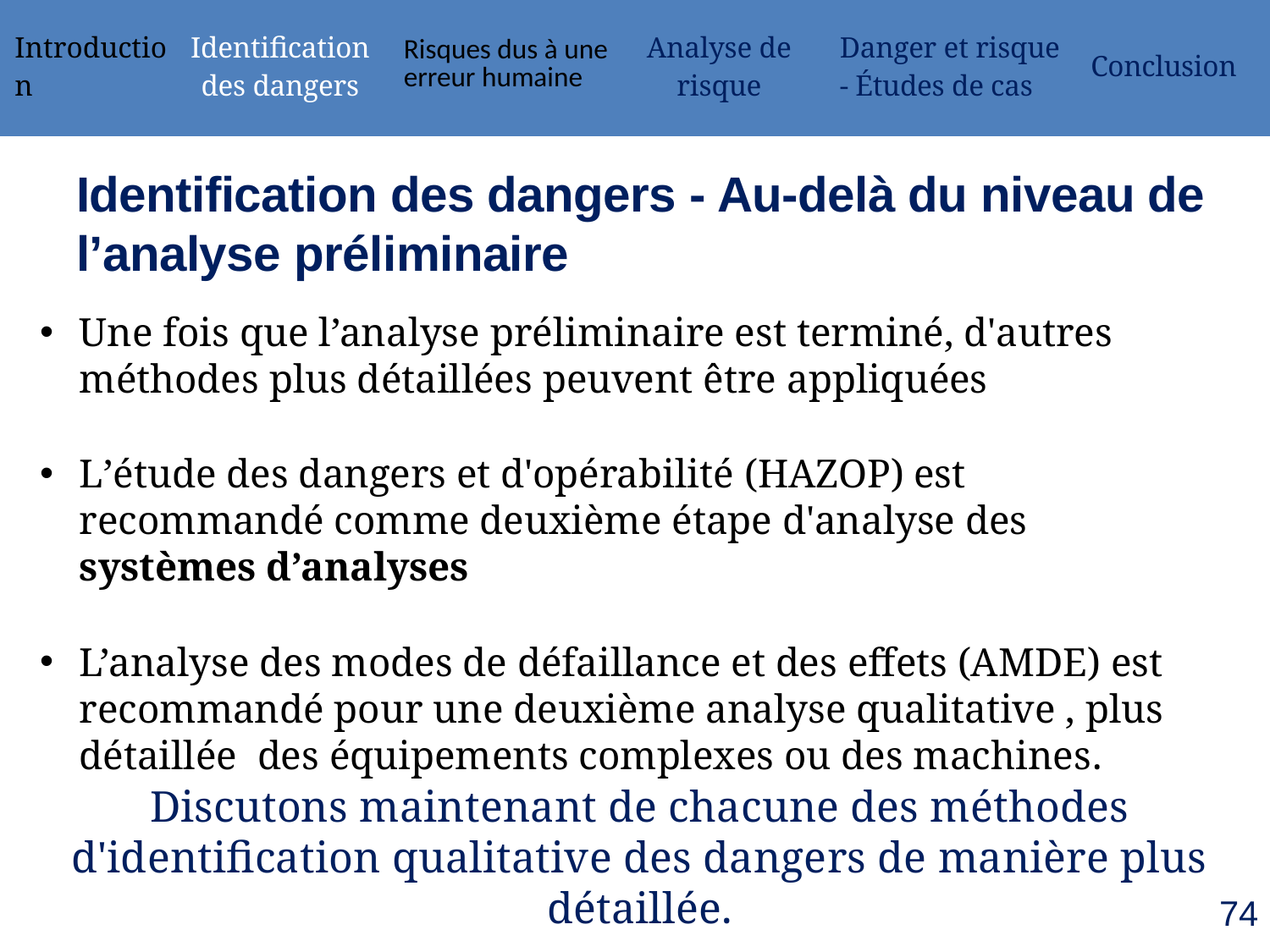

| Introduction | Identification des dangers | Risques dus à une erreur humaine | Analyse de risque | Danger et risque - Études de cas | Conclusion |
| --- | --- | --- | --- | --- | --- |
# Identification des dangers - Au-delà du niveau de l’analyse préliminaire
Une fois que l’analyse préliminaire est terminé, d'autres méthodes plus détaillées peuvent être appliquées

L’étude des dangers et d'opérabilité (HAZOP) est recommandé comme deuxième étape d'analyse des systèmes d’analyses

L’analyse des modes de défaillance et des effets (AMDE) est recommandé pour une deuxième analyse qualitative , plus détaillée  des équipements complexes ou des machines.
Discutons maintenant de chacune des méthodes d'identification qualitative des dangers de manière plus détaillée.
74